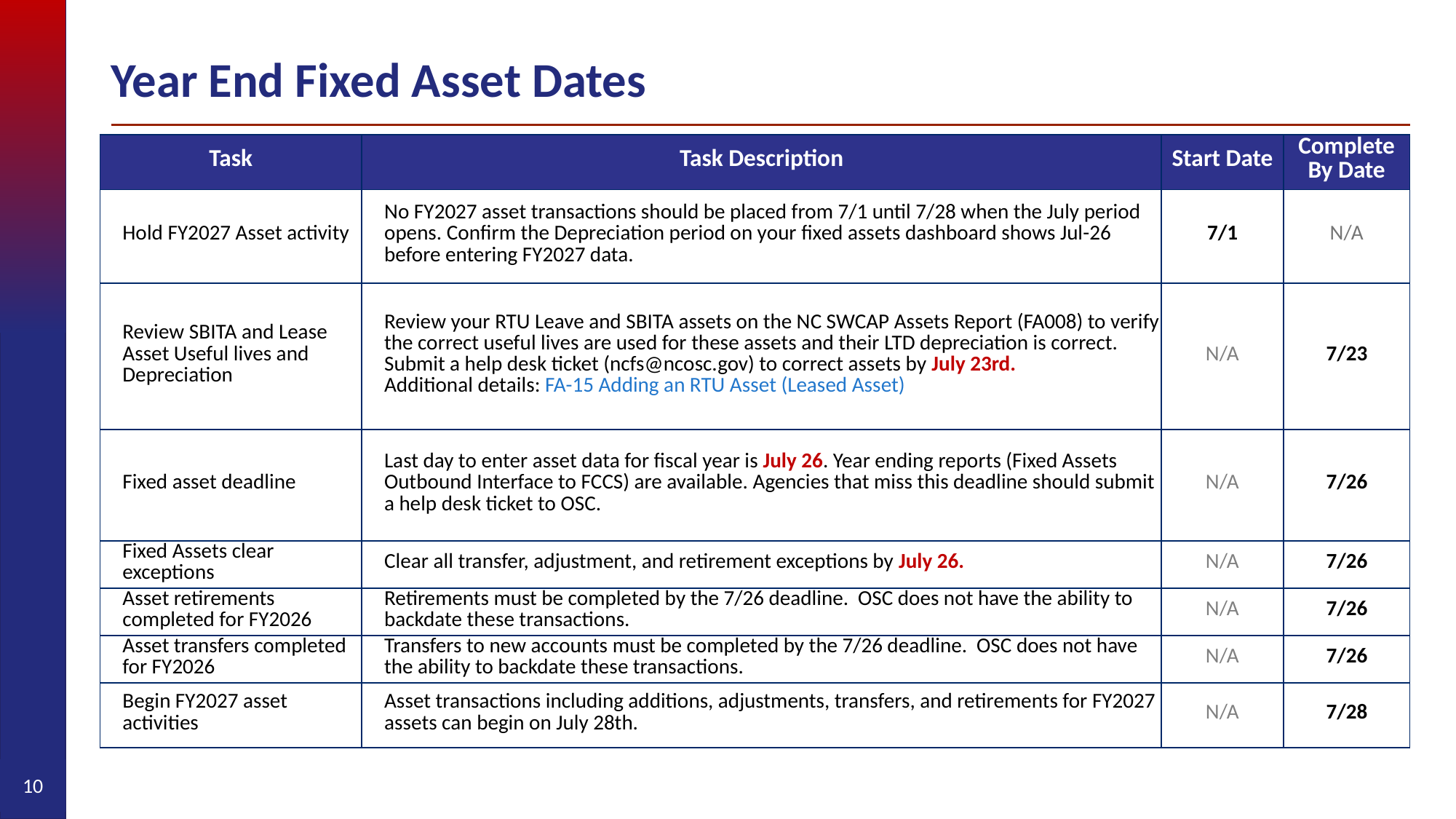

# Year End Fixed Asset Dates
| Task | Task Description | Start Date | Complete By Date |
| --- | --- | --- | --- |
| Hold FY2027 Asset activity | No FY2027 asset transactions should be placed from 7/1 until 7/28 when the July period opens. Confirm the Depreciation period on your fixed assets dashboard shows Jul-26 before entering FY2027 data. | 7/1 | N/A |
| Review SBITA and Lease Asset Useful lives and Depreciation | Review your RTU Leave and SBITA assets on the NC SWCAP Assets Report (FA008) to verify the correct useful lives are used for these assets and their LTD depreciation is correct. Submit a help desk ticket (ncfs@ncosc.gov) to correct assets by July 23rd. Additional details: FA-15 Adding an RTU Asset (Leased Asset) | N/A | 7/23 |
| Fixed asset deadline | Last day to enter asset data for fiscal year is July 26. Year ending reports (Fixed Assets Outbound Interface to FCCS) are available. Agencies that miss this deadline should submit a help desk ticket to OSC. | N/A | 7/26 |
| Fixed Assets clear exceptions | Clear all transfer, adjustment, and retirement exceptions by July 26. | N/A | 7/26 |
| Asset retirements completed for FY2026 | Retirements must be completed by the 7/26 deadline. OSC does not have the ability to backdate these transactions. | N/A | 7/26 |
| Asset transfers completed for FY2026 | Transfers to new accounts must be completed by the 7/26 deadline. OSC does not have the ability to backdate these transactions. | N/A | 7/26 |
| Begin FY2027 asset activities | Asset transactions including additions, adjustments, transfers, and retirements for FY2027 assets can begin on July 28th. | N/A | 7/28 |

10